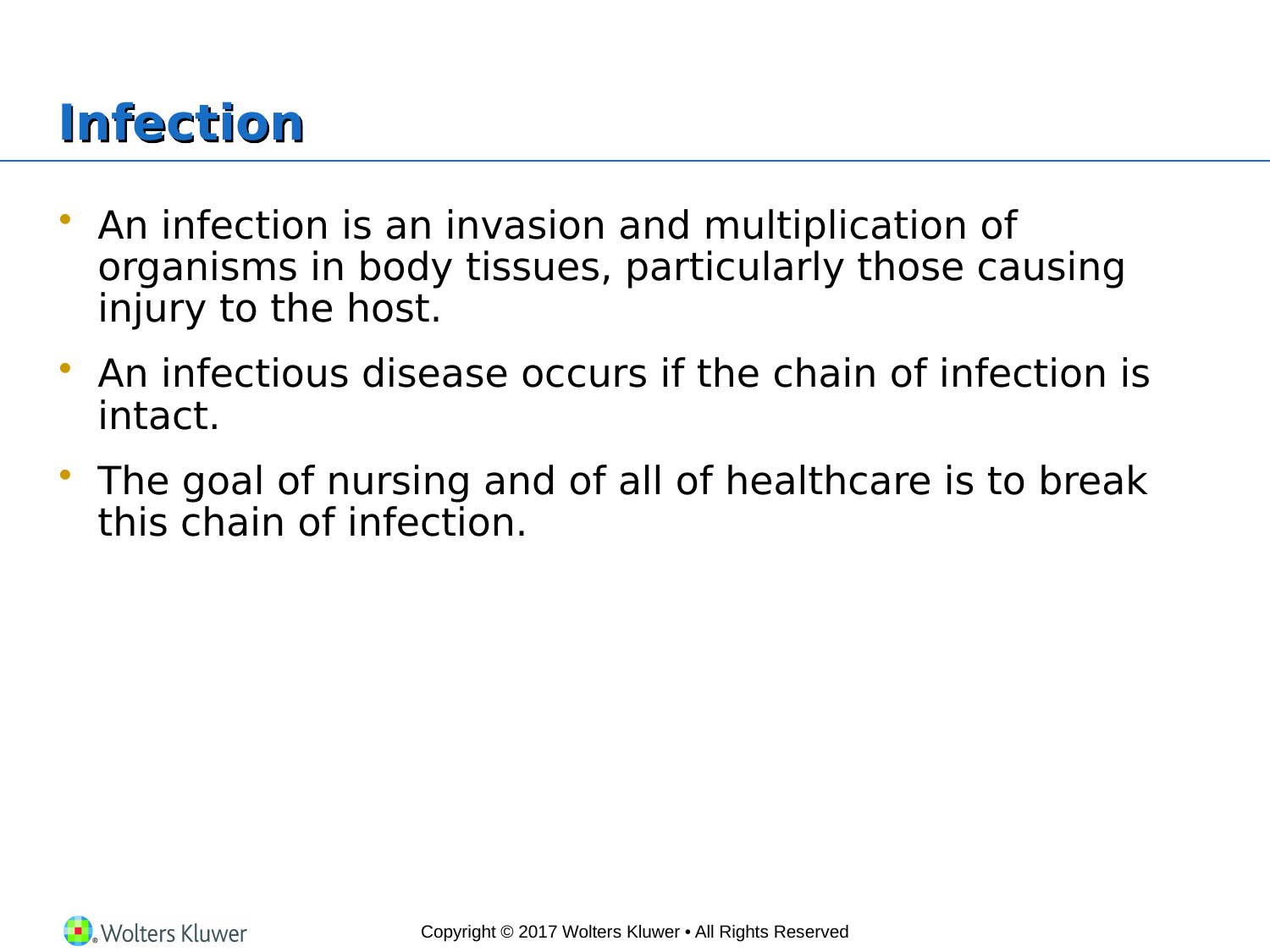

# Infection
An infection is an invasion and multiplication of organisms in body tissues, particularly those causing injury to the host.
An infectious disease occurs if the chain of infection is intact.
The goal of nursing and of all of healthcare is to break this chain of infection.